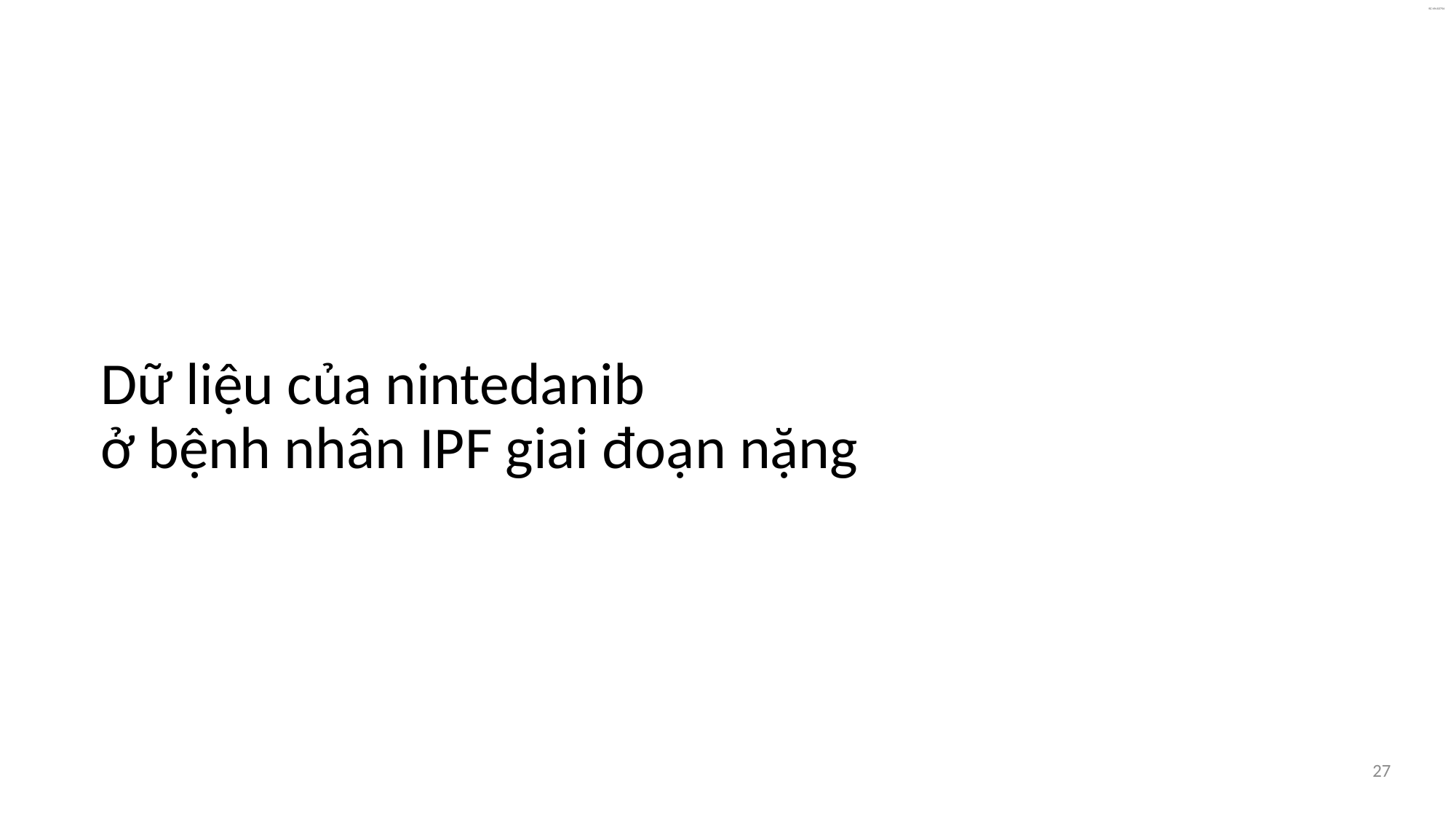

# Dữ liệu của nintedanib ở bệnh nhân IPF giai đoạn nặng

27